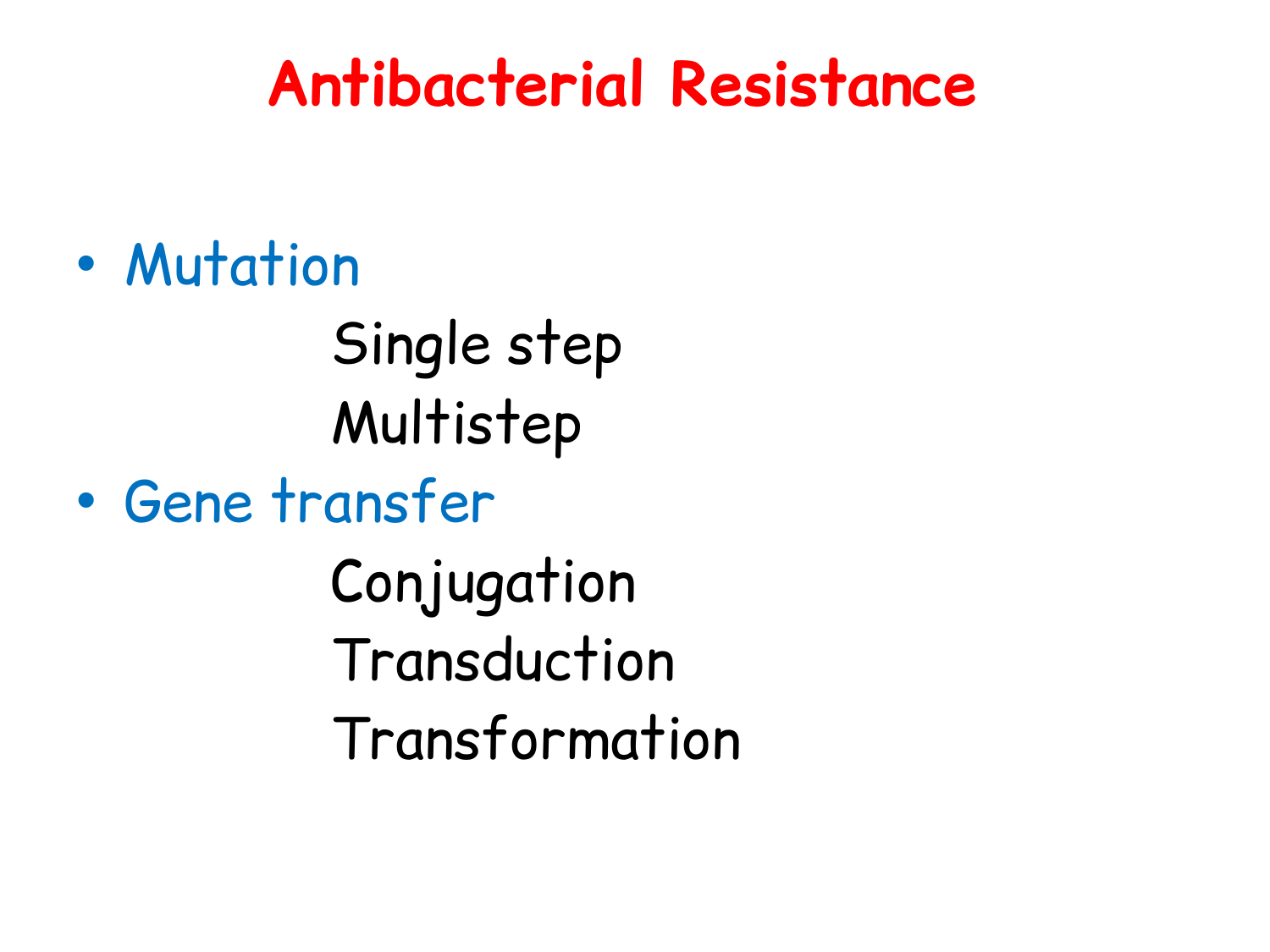

# Antibacterial Resistance
Mutation
		Single step
		Multistep
Gene transfer
		Conjugation
		Transduction
		Transformation